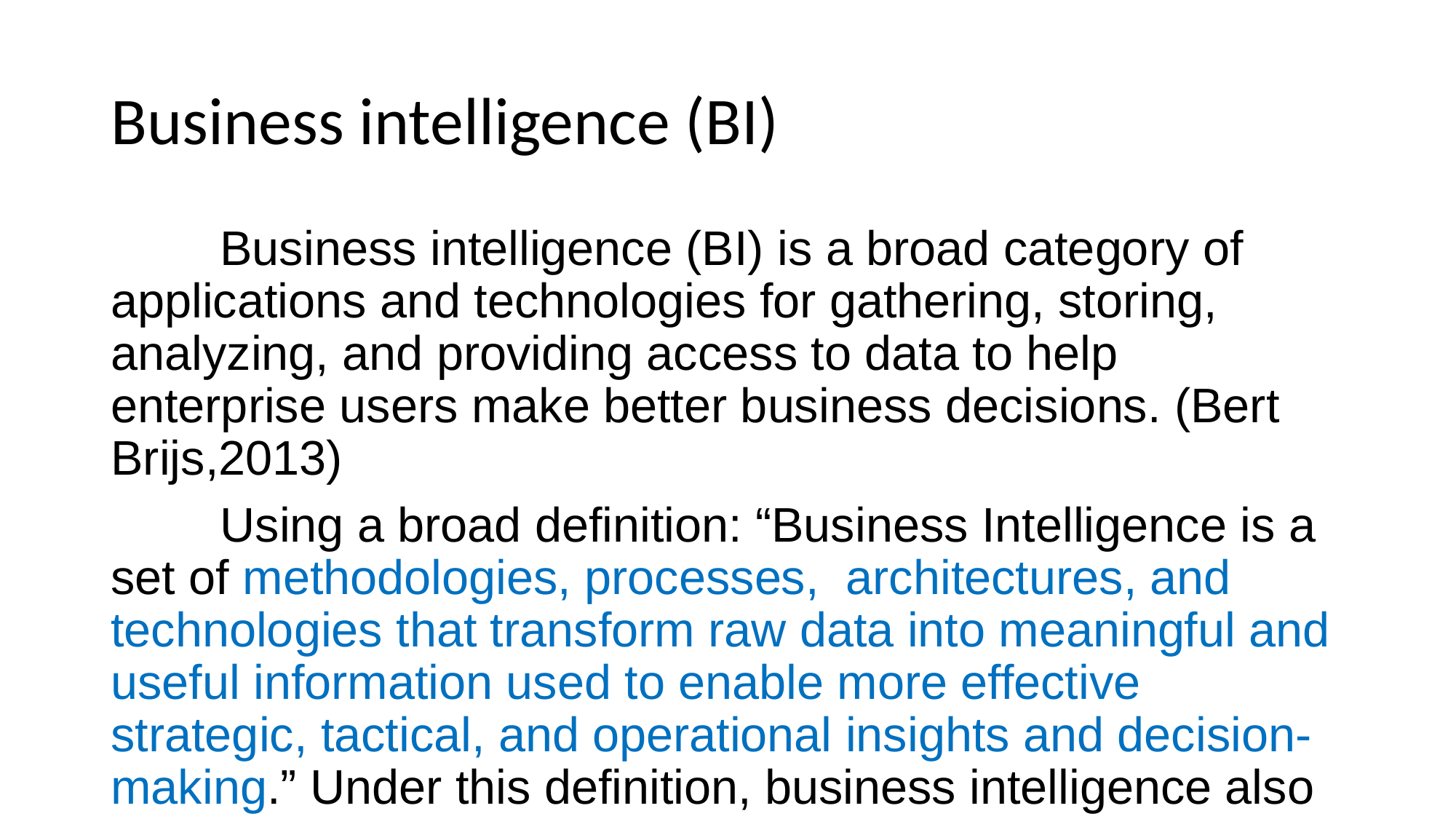

# Business intelligence (BI)
	Business intelligence (BI) is a broad category of applications and technologies for gathering, storing, analyzing, and providing access to data to help enterprise users make better business decisions. (Bert Brijs,2013)
	Using a broad definition: “Business Intelligence is a set of methodologies, processes,  architectures, and technologies that transform raw data into meaningful and useful information used to enable more effective strategic, tactical, and operational insights and decision-making.” Under this definition, business intelligence also includes technologies such as data integration, data quality, data warehousing, master-data management, text- and content-analytics, and many others that the market sometimes lumps into the “Information Management” segment. (Drew Bentley ,2017)